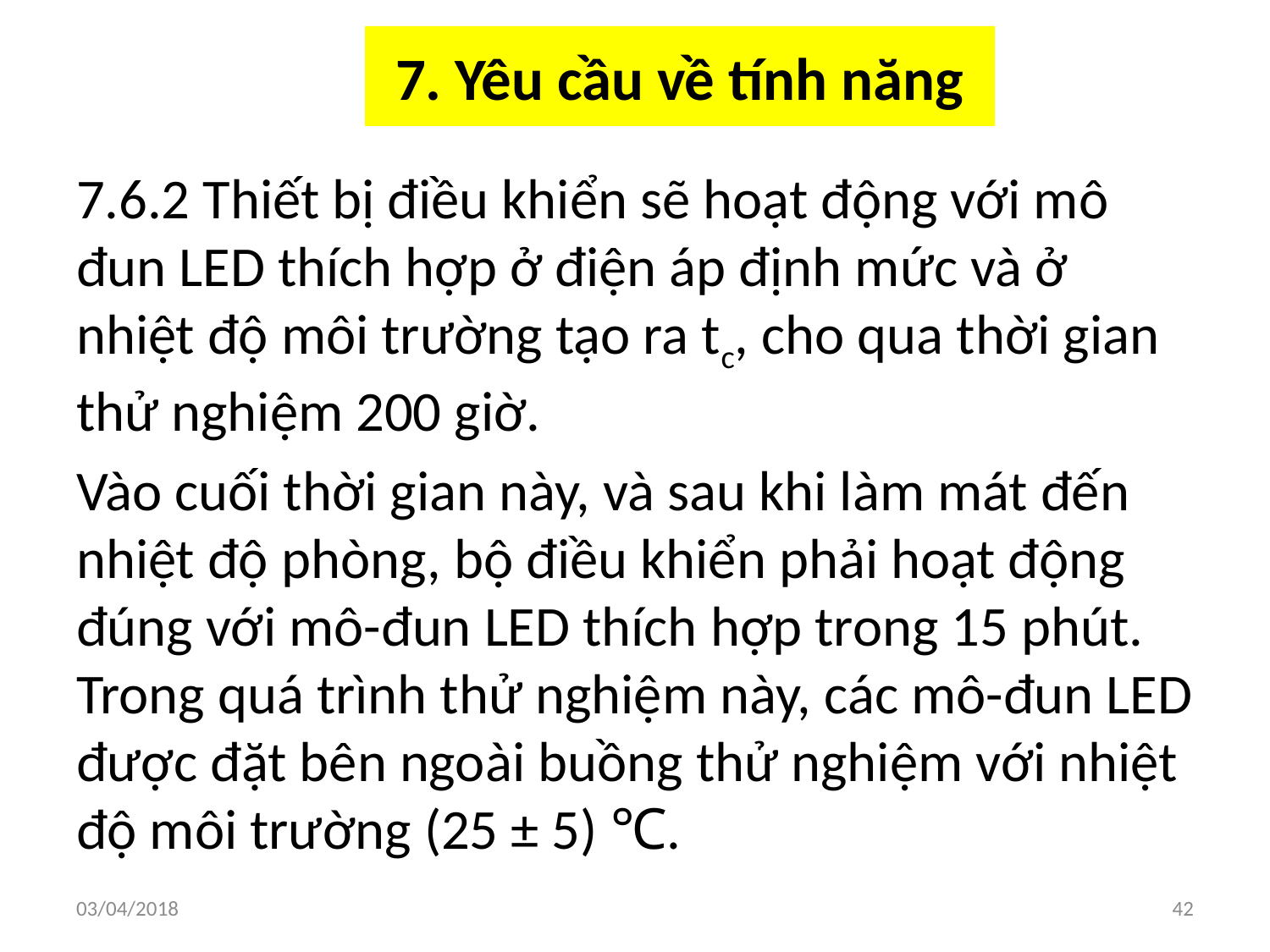

# 7. Yêu cầu về tính năng
7.6.2 Thiết bị điều khiển sẽ hoạt động với mô đun LED thích hợp ở điện áp định mức và ở nhiệt độ môi trường tạo ra tc, cho qua thời gian thử nghiệm 200 giờ.
Vào cuối thời gian này, và sau khi làm mát đến nhiệt độ phòng, bộ điều khiển phải hoạt động đúng với mô-đun LED thích hợp trong 15 phút. Trong quá trình thử nghiệm này, các mô-đun LED được đặt bên ngoài buồng thử nghiệm với nhiệt độ môi trường (25 ± 5) ℃.

03/04/2018
42